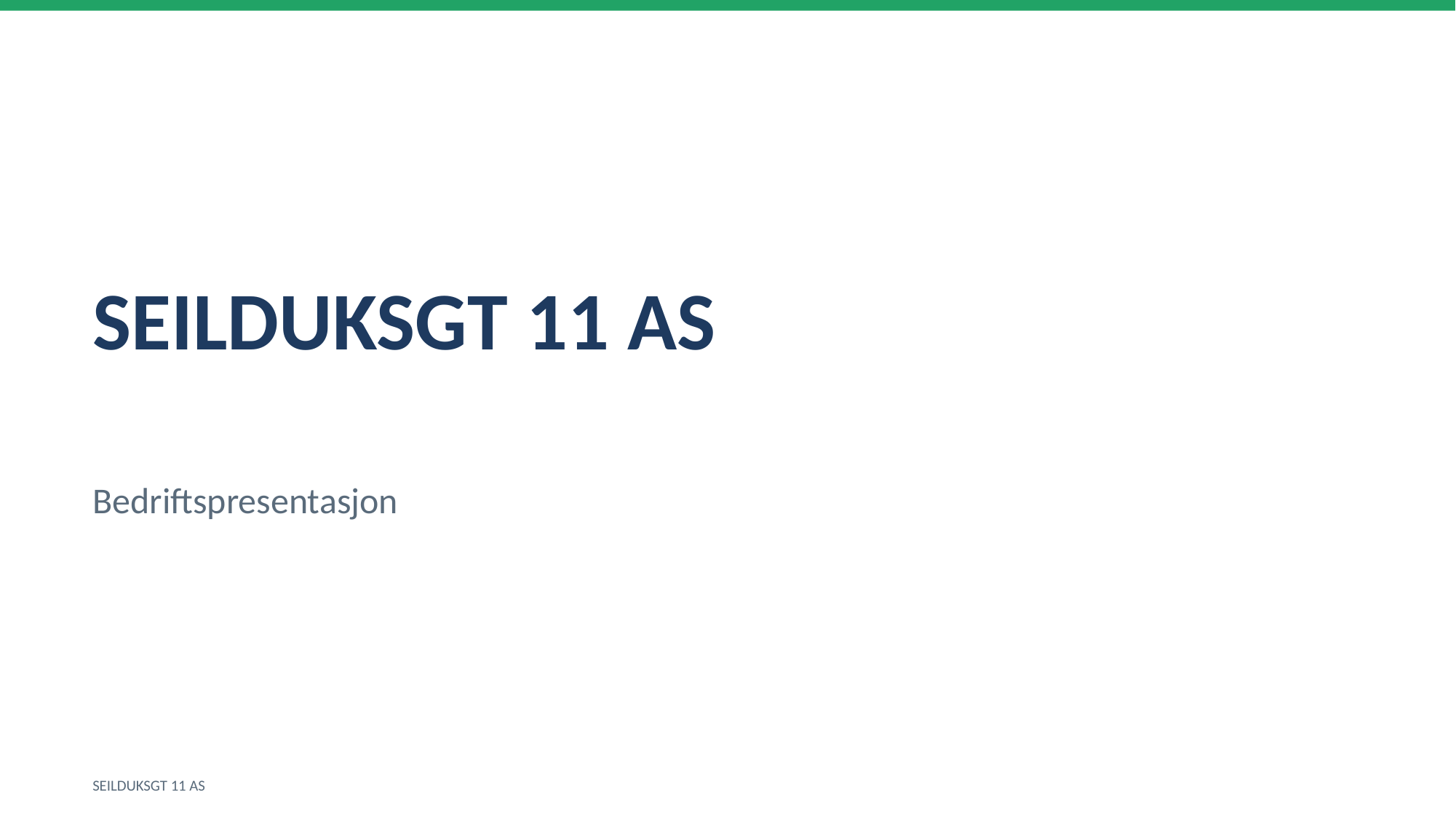

SEILDUKSGT 11 AS
Bedriftspresentasjon
SEILDUKSGT 11 AS